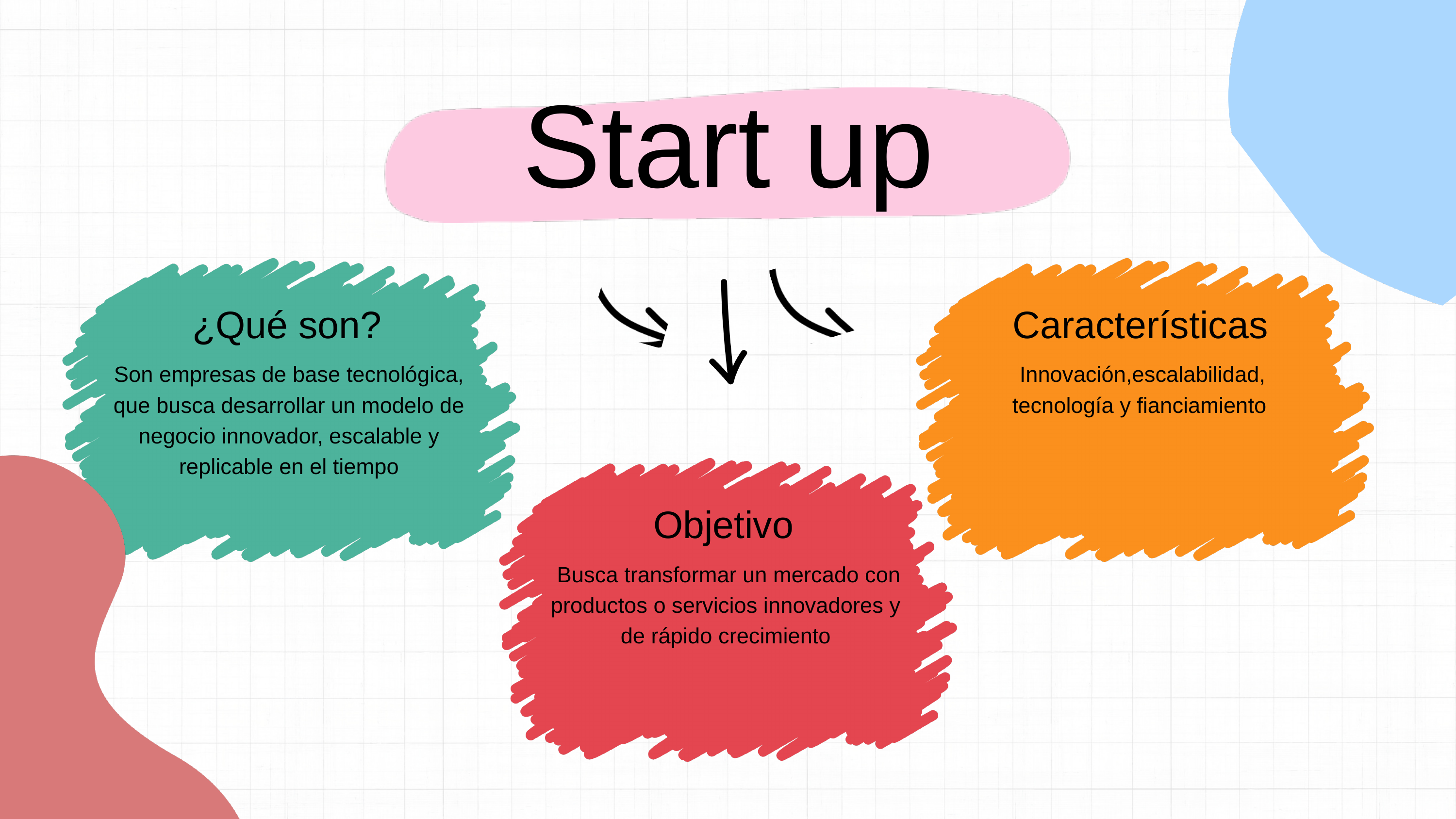

Start up

¿Qué son?
Características
Son empresas de base tecnológica, que busca desarrollar un modelo de negocio innovador, escalable y replicable en el tiempo
Innovación,escalabilidad, tecnología y fianciamiento

Objetivo
 Busca transformar un mercado con productos o servicios innovadores y de rápido crecimiento